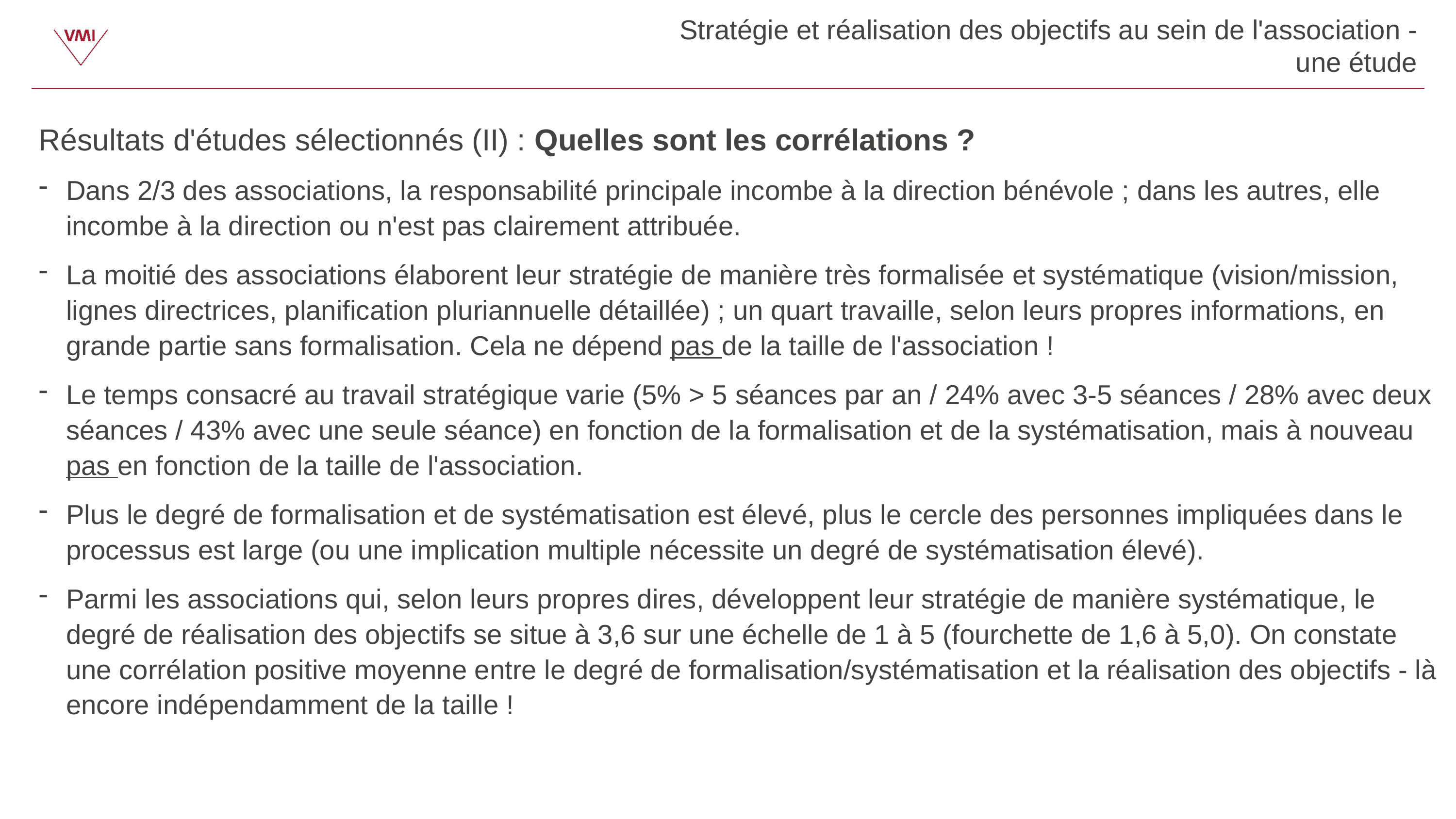

Stratégie et réalisation des objectifs au sein de l'association - une étude
Résultats d'études sélectionnés (II) : Quelles sont les corrélations ?
Dans 2/3 des associations, la responsabilité principale incombe à la direction bénévole ; dans les autres, elle incombe à la direction ou n'est pas clairement attribuée.
La moitié des associations élaborent leur stratégie de manière très formalisée et systématique (vision/mission, lignes directrices, planification pluriannuelle détaillée) ; un quart travaille, selon leurs propres informations, en grande partie sans formalisation. Cela ne dépend pas de la taille de l'association !
Le temps consacré au travail stratégique varie (5% > 5 séances par an / 24% avec 3-5 séances / 28% avec deux séances / 43% avec une seule séance) en fonction de la formalisation et de la systématisation, mais à nouveau pas en fonction de la taille de l'association.
Plus le degré de formalisation et de systématisation est élevé, plus le cercle des personnes impliquées dans le processus est large (ou une implication multiple nécessite un degré de systématisation élevé).
Parmi les associations qui, selon leurs propres dires, développent leur stratégie de manière systématique, le degré de réalisation des objectifs se situe à 3,6 sur une échelle de 1 à 5 (fourchette de 1,6 à 5,0). On constate une corrélation positive moyenne entre le degré de formalisation/systématisation et la réalisation des objectifs - là encore indépendamment de la taille !